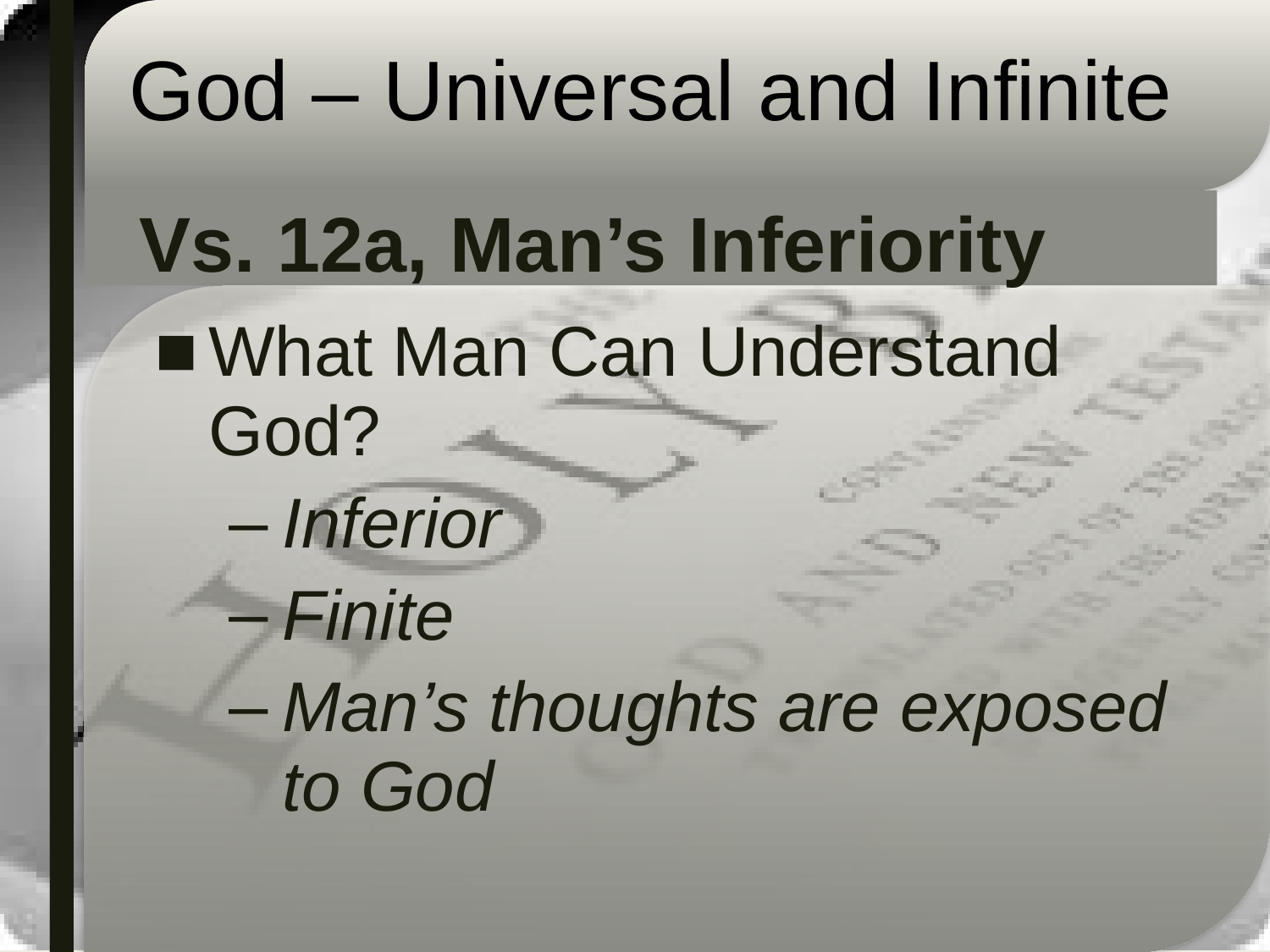

# God – Universal and Infinite
Vs. 12a, Man’s Inferiority
What Man Can Understand God?
Inferior
Finite
Man’s thoughts are exposed to God